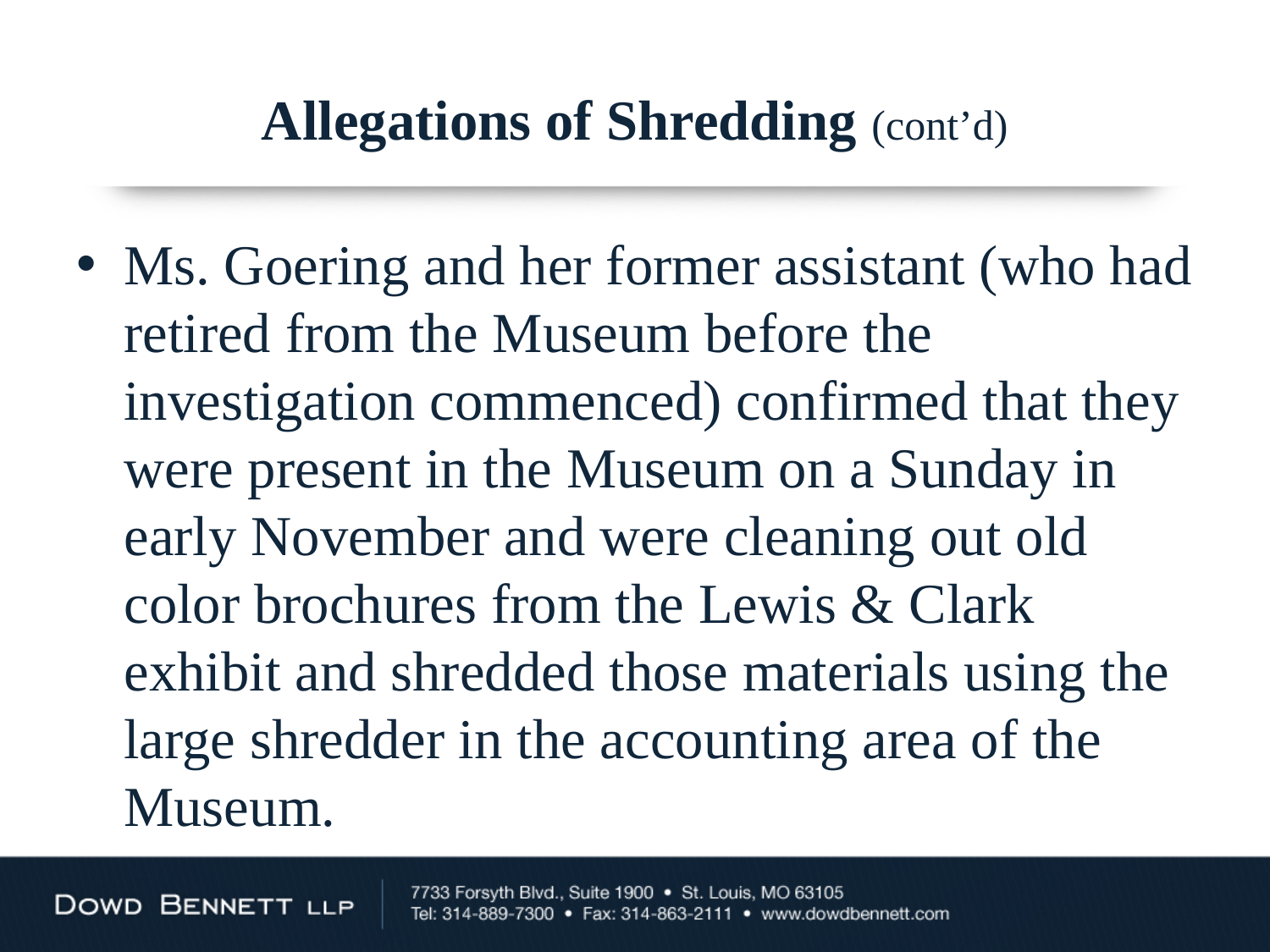

# Allegations of Shredding (cont’d)
Ms. Goering and her former assistant (who had retired from the Museum before the investigation commenced) confirmed that they were present in the Museum on a Sunday in early November and were cleaning out old color brochures from the Lewis & Clark exhibit and shredded those materials using the large shredder in the accounting area of the Museum.